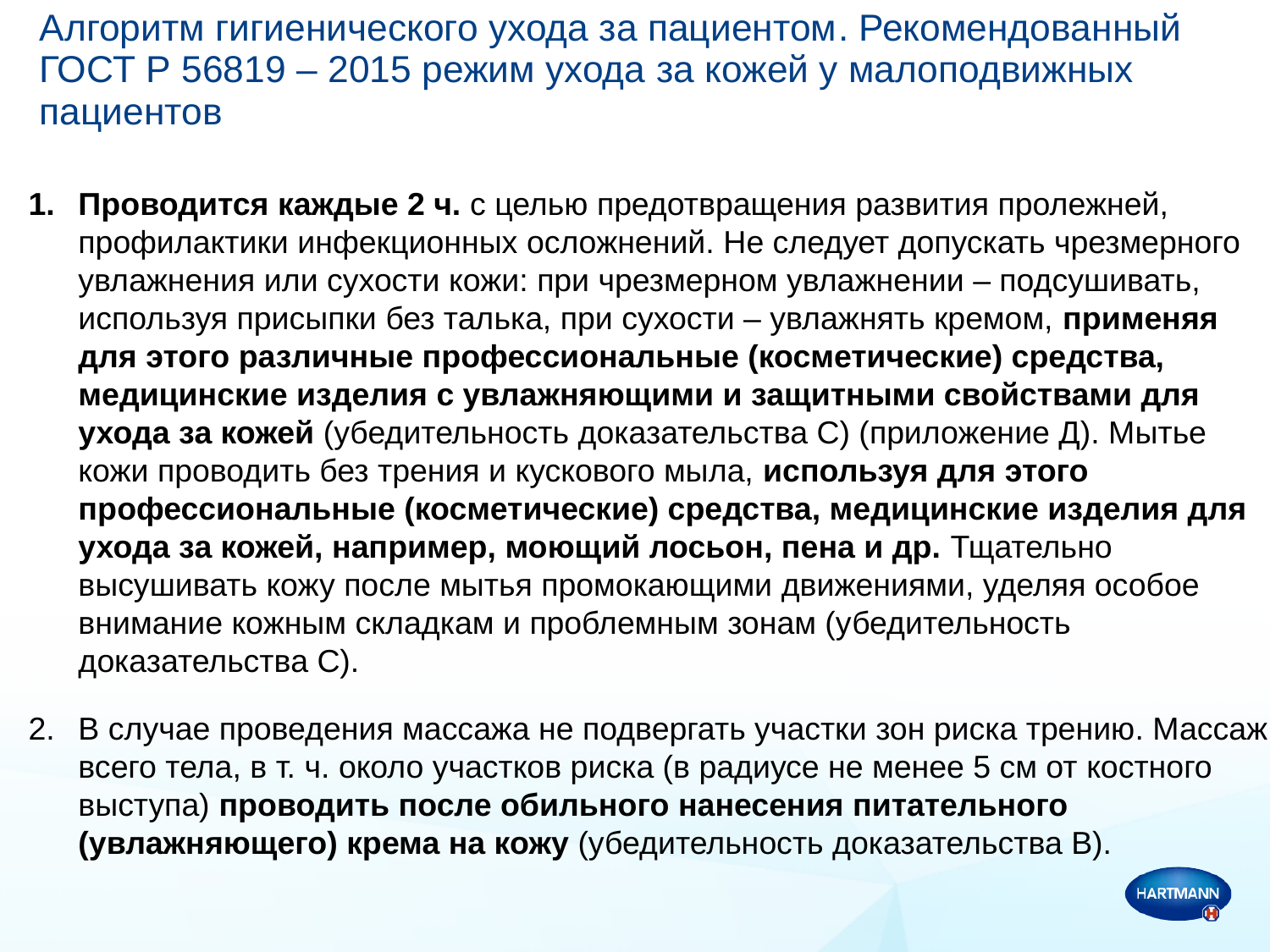

# Алгоритм гигиенического ухода за пациентом. Рекомендованный ГОСТ Р 56819 – 2015 режим ухода за кожей у малоподвижных пациентов
Проводится каждые 2 ч. с целью предотвращения развития пролежней, профилактики инфекционных осложнений. Не следует допускать чрезмерного увлажнения или сухости кожи: при чрезмерном увлажнении – подсушивать, используя присыпки без талька, при сухости – увлажнять кремом, применяя для этого различные профессиональные (косметические) средства, медицинские изделия с увлажняющими и защитными свойствами для ухода за кожей (убедительность доказательства С) (приложение Д). Мытье кожи проводить без трения и кускового мыла, используя для этого профессиональные (косметические) средства, медицинские изделия для ухода за кожей, например, моющий лосьон, пена и др. Тщательно высушивать кожу после мытья промокающими движениями, уделяя особое внимание кожным складкам и проблемным зонам (убедительность доказательства С).
В случае проведения массажа не подвергать участки зон риска трению. Массаж всего тела, в т. ч. около участков риска (в радиусе не менее 5 см от костного выступа) проводить после обильного нанесения питательного (увлажняющего) крема на кожу (убедительность доказательства В).